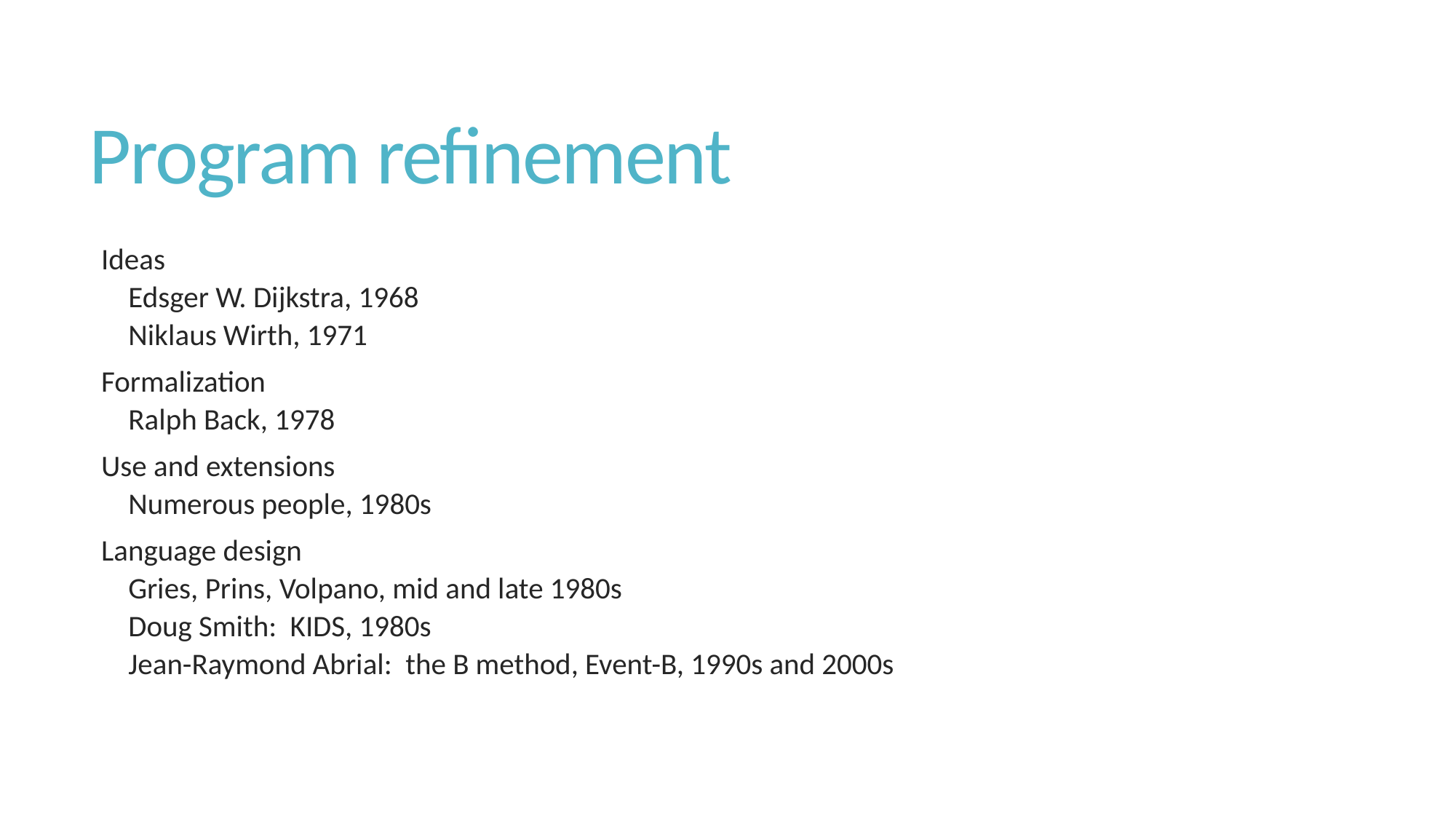

# Program refinement
Ideas
Edsger W. Dijkstra, 1968
Niklaus Wirth, 1971
Formalization
Ralph Back, 1978
Use and extensions
Numerous people, 1980s
Language design
Gries, Prins, Volpano, mid and late 1980s
Doug Smith:  KIDS, 1980s
Jean-Raymond Abrial:  the B method, Event-B, 1990s and 2000s